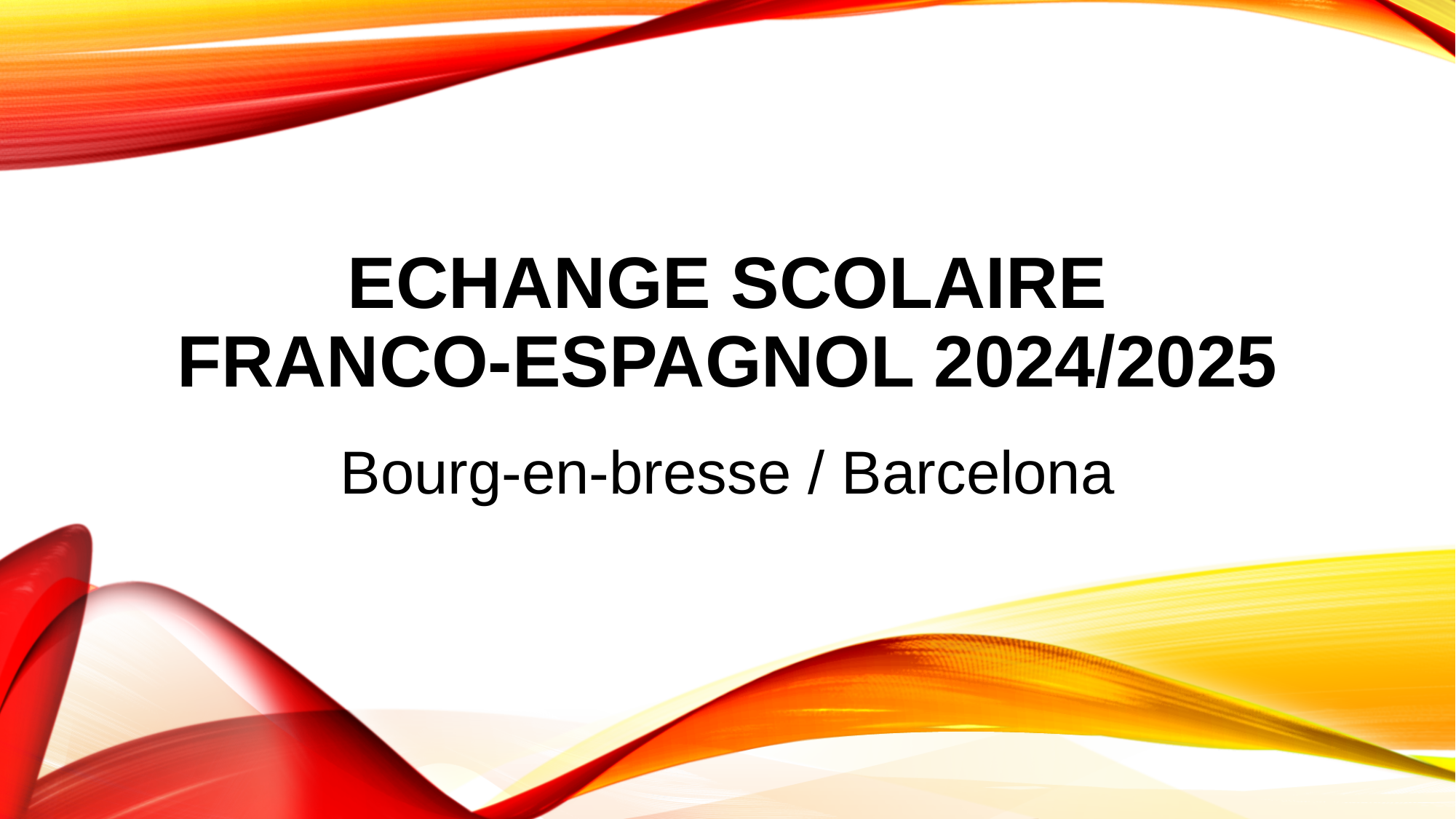

# ECHANGE SCOLAIRE FRANCO-ESPAGNOL 2024/2025
Bourg-en-bresse / Barcelona